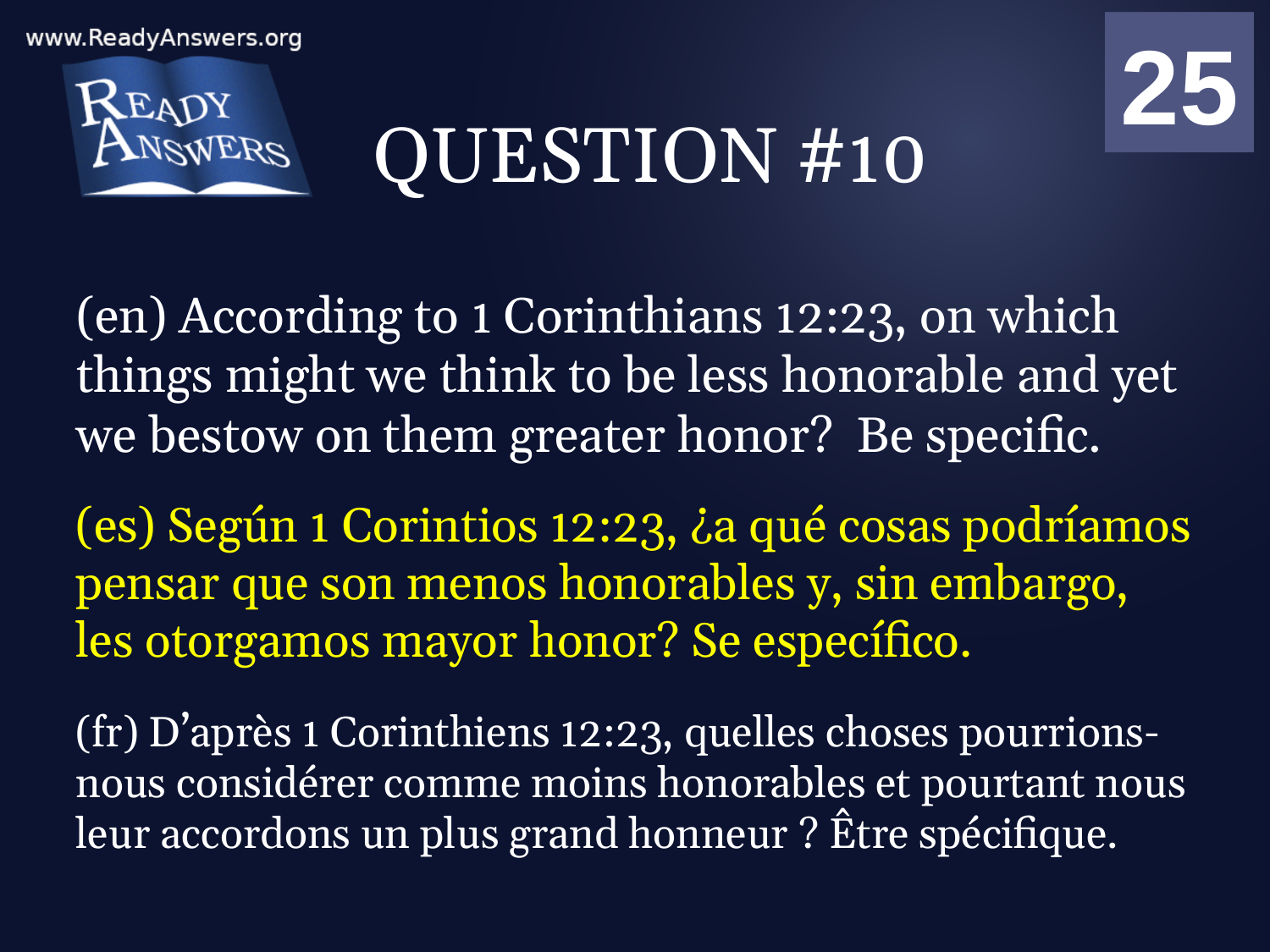

01
02
03
04
05
06
07
08
09
10
11
12
13
14
15
16
17
18
19
20
21
22
23
24
25
00
# QUESTION #10
(en) According to 1 Corinthians 12:23, on which things might we think to be less honorable and yet we bestow on them greater honor?  Be specific.
(es) Según 1 Corintios 12:23, ¿a qué cosas podríamos pensar que son menos honorables y, sin embargo, les otorgamos mayor honor? Se específico.
(fr) D’après 1 Corinthiens 12:23, quelles choses pourrions-nous considérer comme moins honorables et pourtant nous leur accordons un plus grand honneur ? Être spécifique.